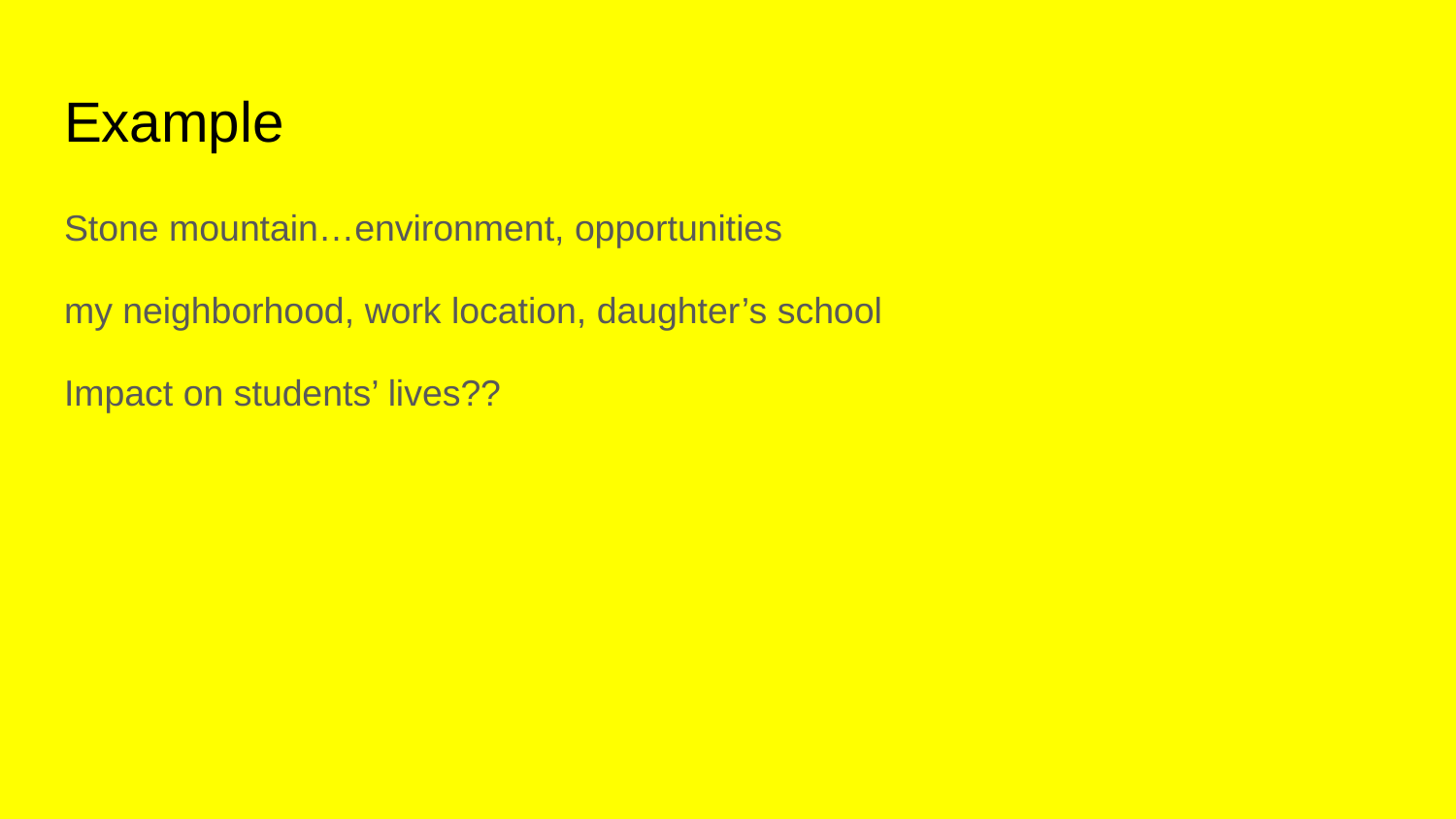

# Example
Stone mountain…environment, opportunities
my neighborhood, work location, daughter’s school
Impact on students’ lives??